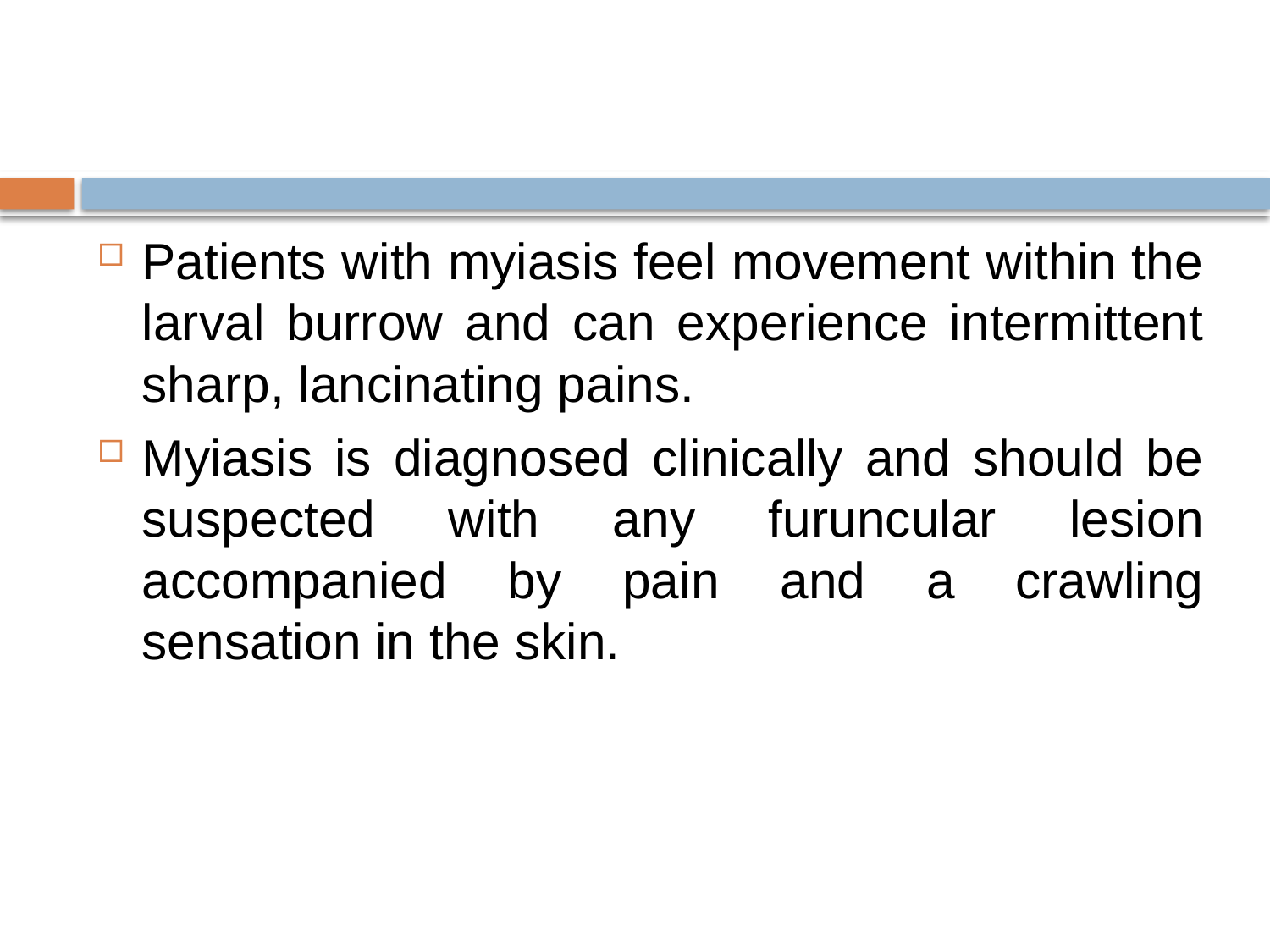

#
Patients with myiasis feel movement within the larval burrow and can experience intermittent sharp, lancinating pains.
Myiasis is diagnosed clinically and should be suspected with any furuncular lesion accompanied by pain and a crawling sensation in the skin.